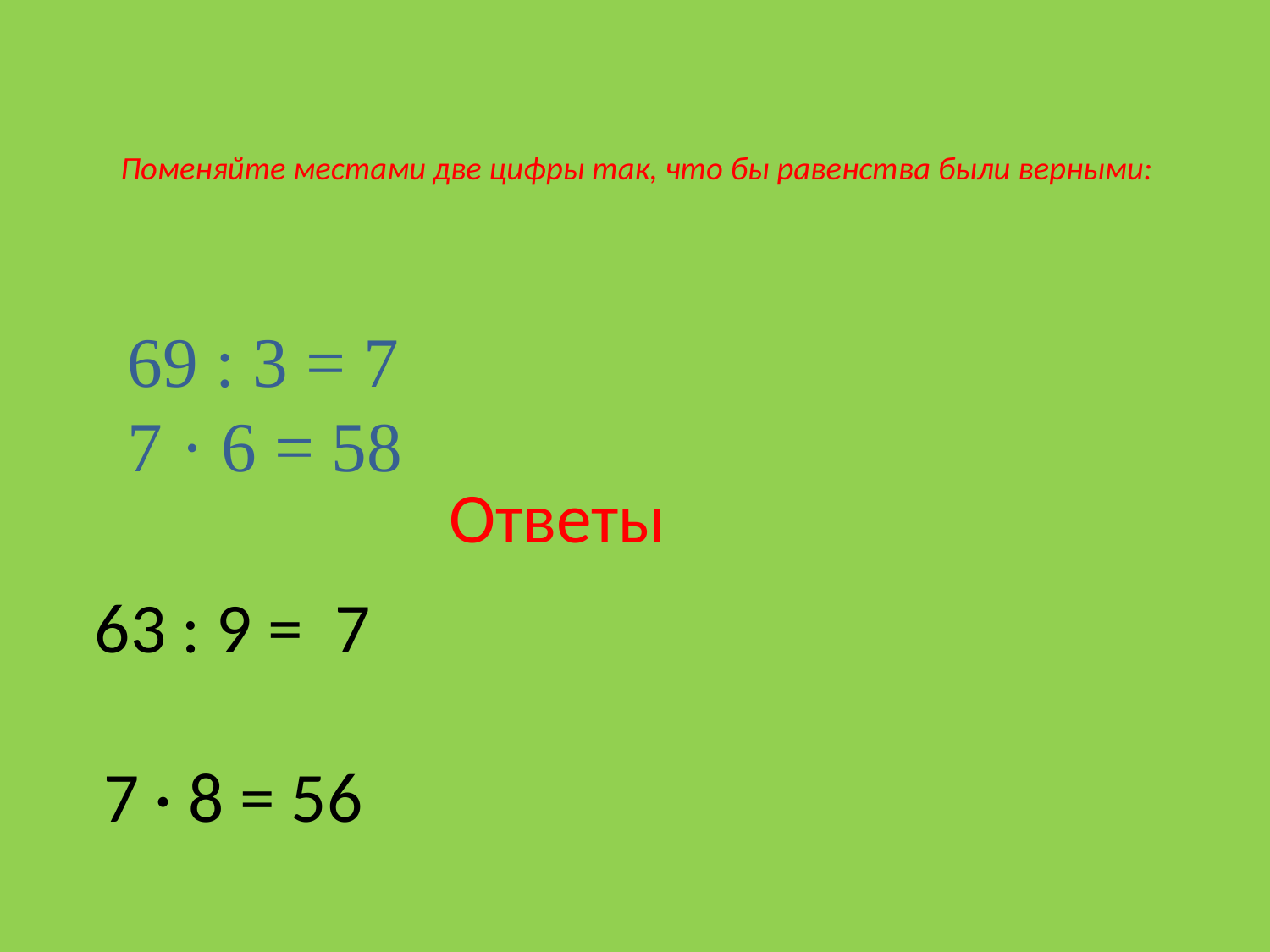

# Поменяйте местами две цифры так, что бы равенства были верными:
69 : 3 = 7
7 · 6 = 58

Ответы
 63 : 9 =  7
 7 · 8 = 56